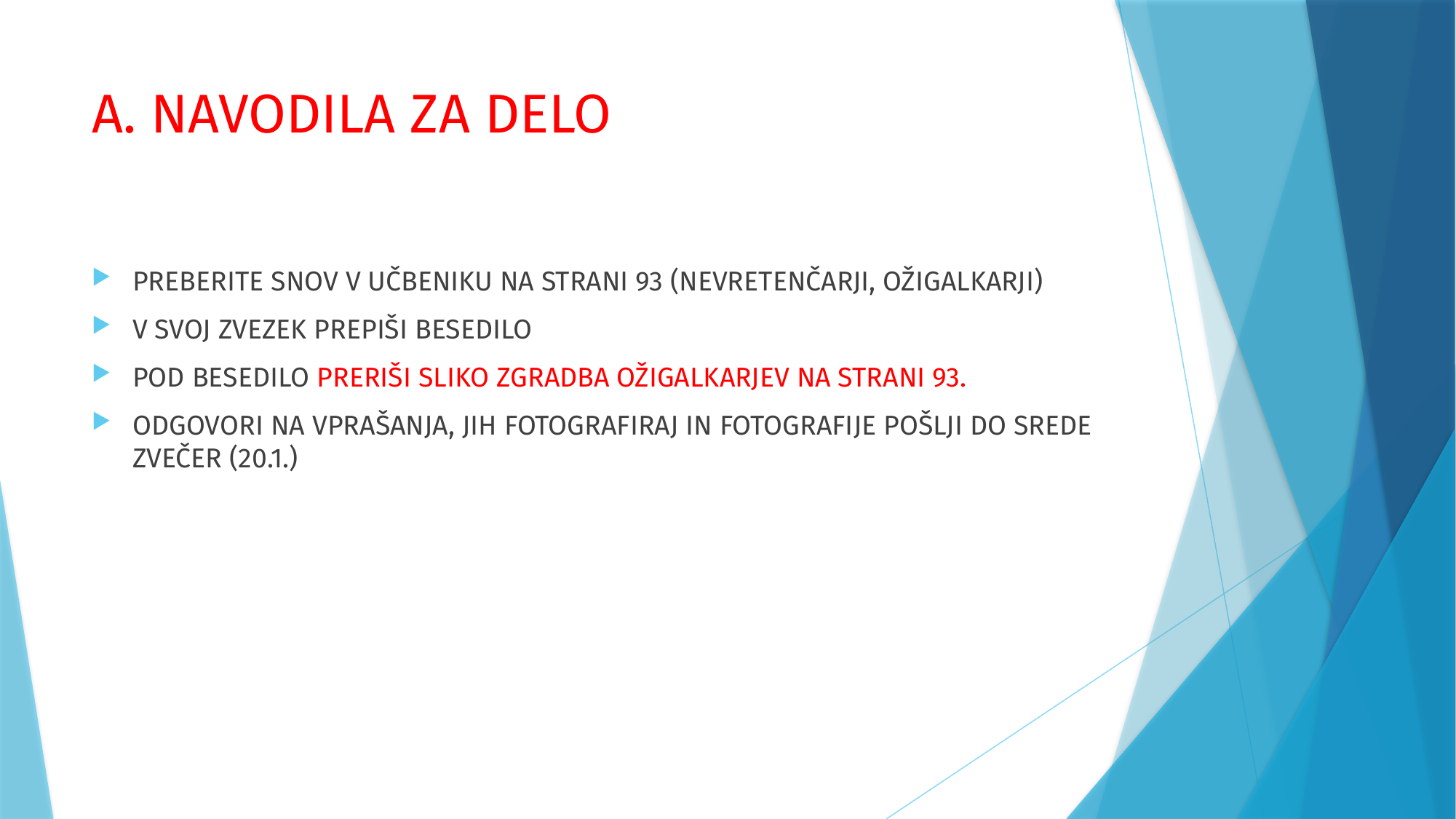

# A. NAVODILA ZA DELO
PREBERITE SNOV V UČBENIKU NA STRANI 93 (NEVRETENČARJI, OŽIGALKARJI)
V SVOJ ZVEZEK PREPIŠI BESEDILO
POD BESEDILO PRERIŠI SLIKO ZGRADBA OŽIGALKARJEV NA STRANI 93.
ODGOVORI NA VPRAŠANJA, JIH FOTOGRAFIRAJ IN FOTOGRAFIJE POŠLJI DO SREDE ZVEČER (20.1.)